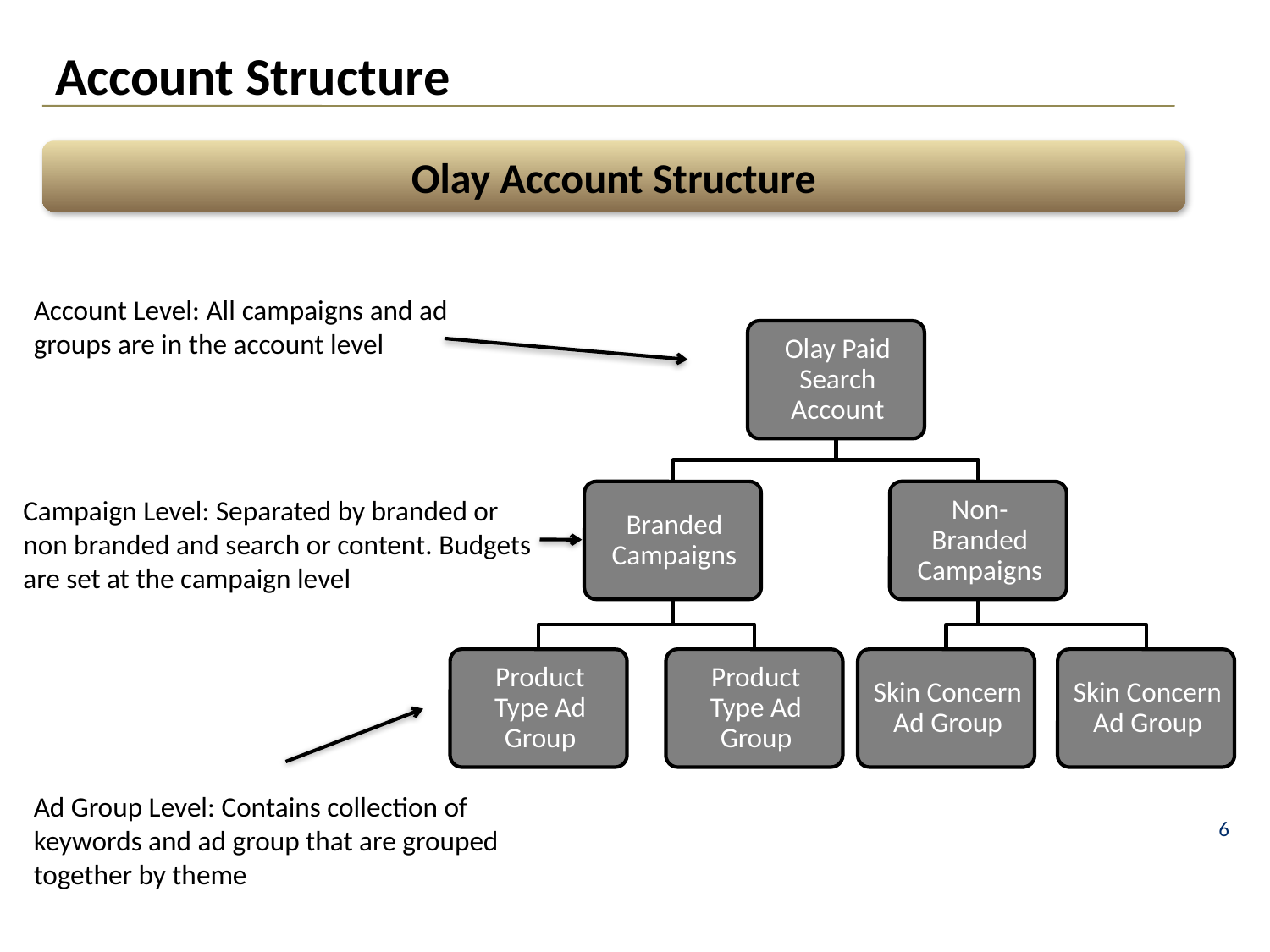

# Account Structure
Olay Account Structure
Olay Paid Search Account
Branded Campaigns
Product Type Ad Group
Product Type Ad Group
Non-Branded Campaigns
Skin Concern Ad Group
Skin Concern Ad Group
Account Level: All campaigns and ad groups are in the account level
Campaign Level: Separated by branded or non branded and search or content. Budgets are set at the campaign level
Ad Group Level: Contains collection of keywords and ad group that are grouped together by theme
6